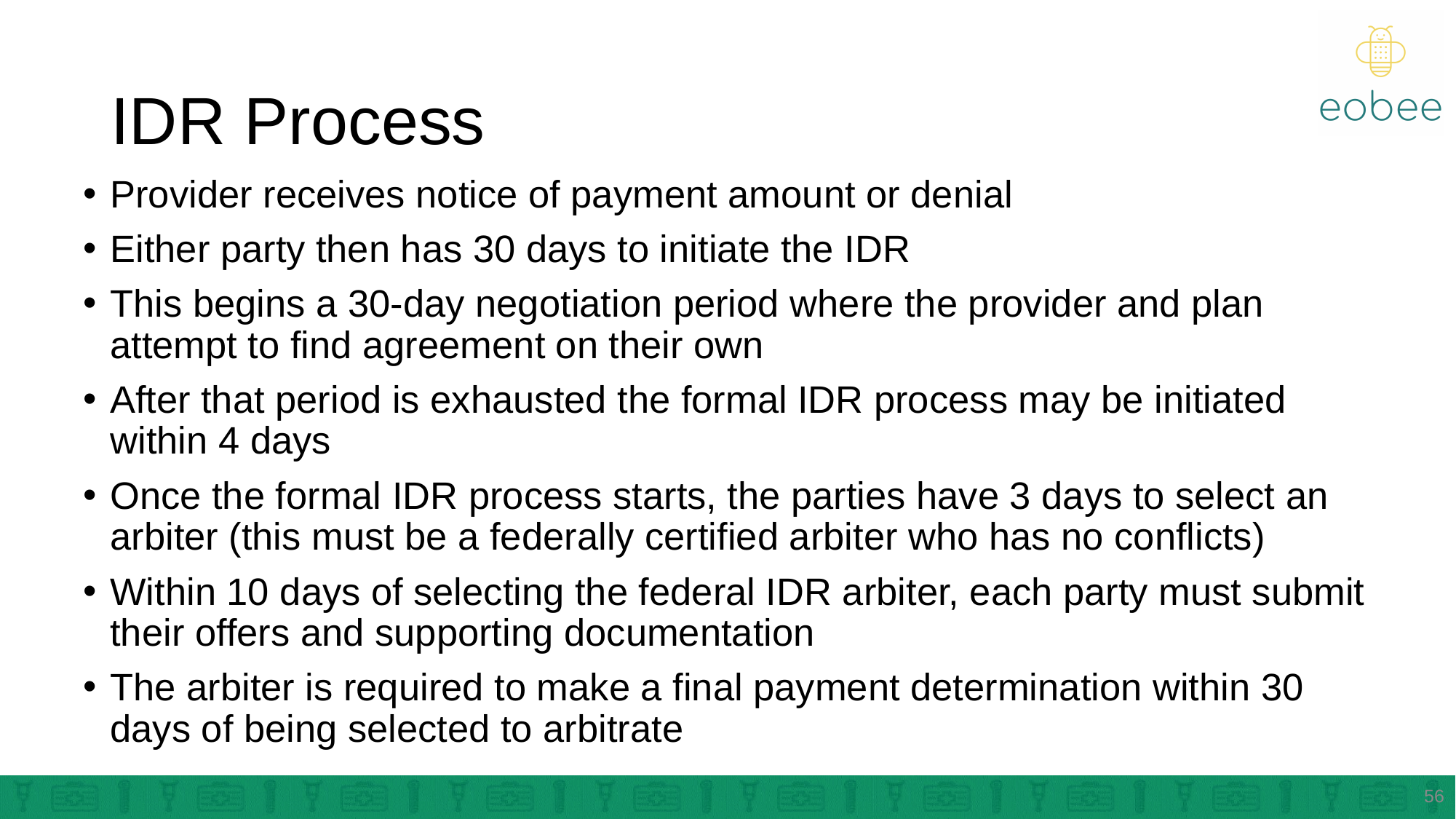

# IDR Process
Provider receives notice of payment amount or denial
Either party then has 30 days to initiate the IDR
This begins a 30-day negotiation period where the provider and plan attempt to find agreement on their own
After that period is exhausted the formal IDR process may be initiated within 4 days
Once the formal IDR process starts, the parties have 3 days to select an arbiter (this must be a federally certified arbiter who has no conflicts)
Within 10 days of selecting the federal IDR arbiter, each party must submit their offers and supporting documentation
The arbiter is required to make a final payment determination within 30 days of being selected to arbitrate
56